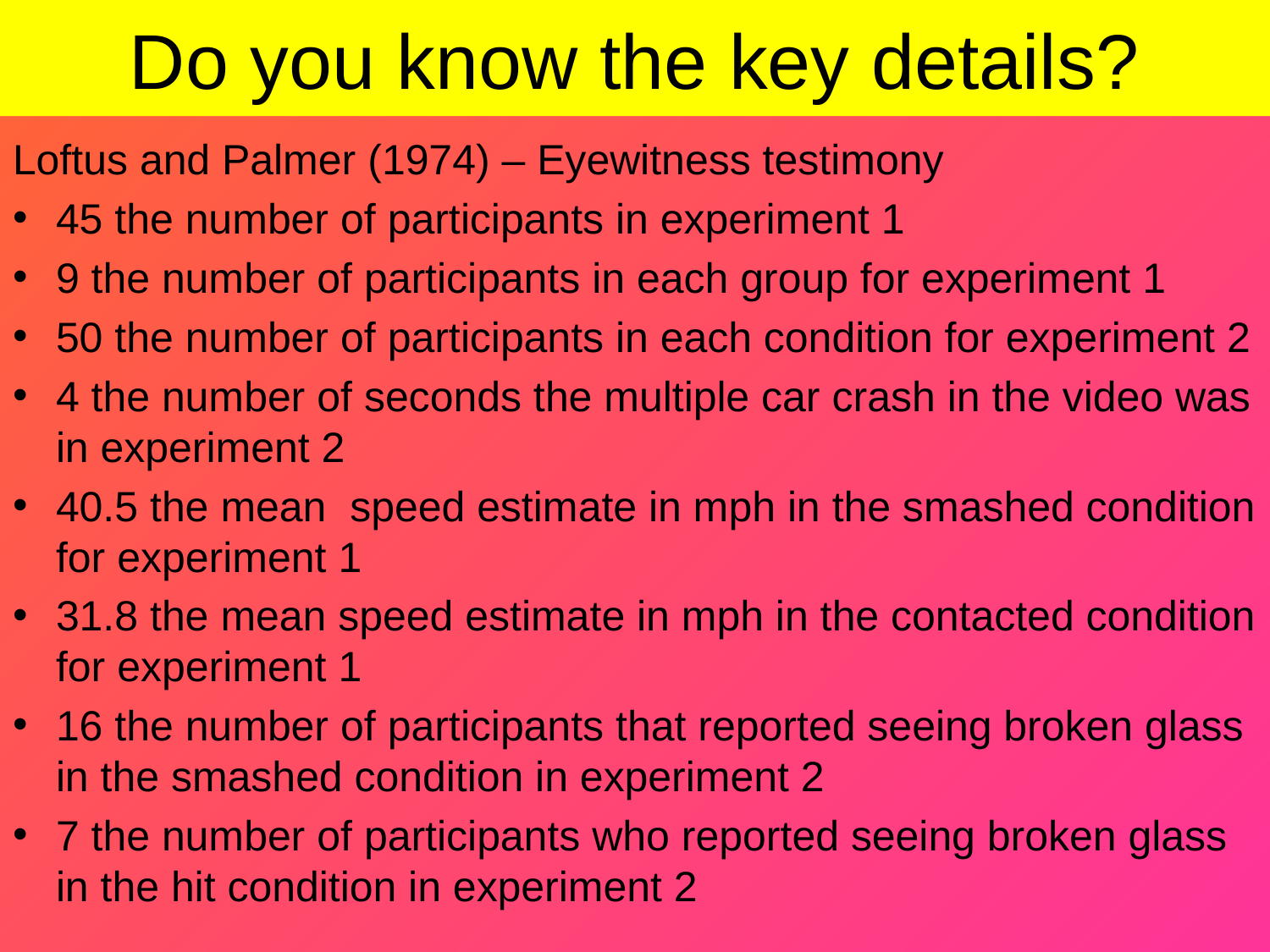

# Do you know the key details?
Loftus and Palmer (1974) – Eyewitness testimony
45 the number of participants in experiment 1
9 the number of participants in each group for experiment 1
50 the number of participants in each condition for experiment 2
4 the number of seconds the multiple car crash in the video was in experiment 2
40.5 the mean  speed estimate in mph in the smashed condition for experiment 1
31.8 the mean speed estimate in mph in the contacted condition for experiment 1
16 the number of participants that reported seeing broken glass in the smashed condition in experiment 2
7 the number of participants who reported seeing broken glass in the hit condition in experiment 2